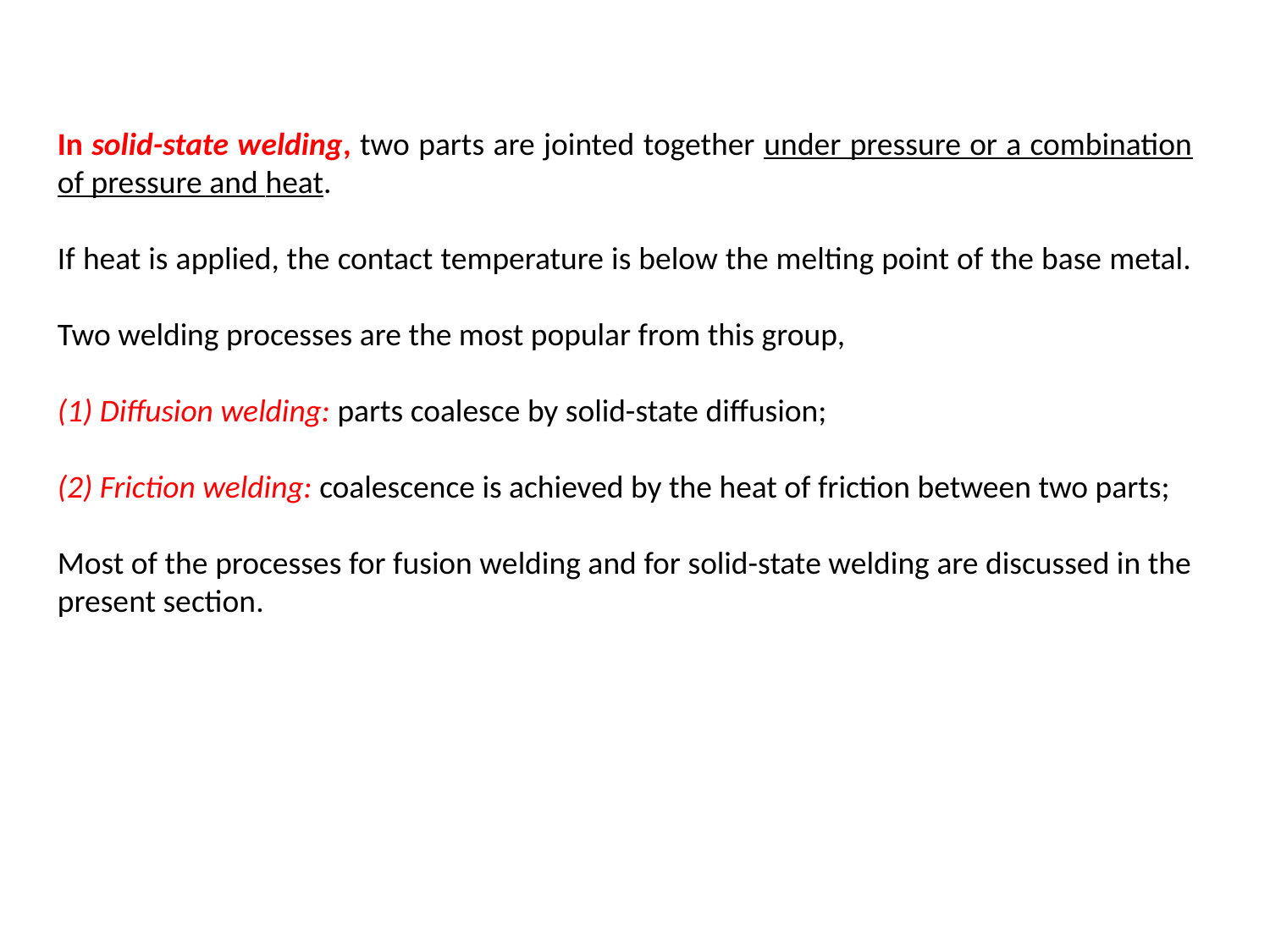

In solid-state welding, two parts are jointed together under pressure or a combination of pressure and heat.

If heat is applied, the contact temperature is below the melting point of the base metal.

Two welding processes are the most popular from this group,

(1) Diffusion welding: parts coalesce by solid-state diffusion;

(2) Friction welding: coalescence is achieved by the heat of friction between two parts;

Most of the processes for fusion welding and for solid-state welding are discussed in the present section.